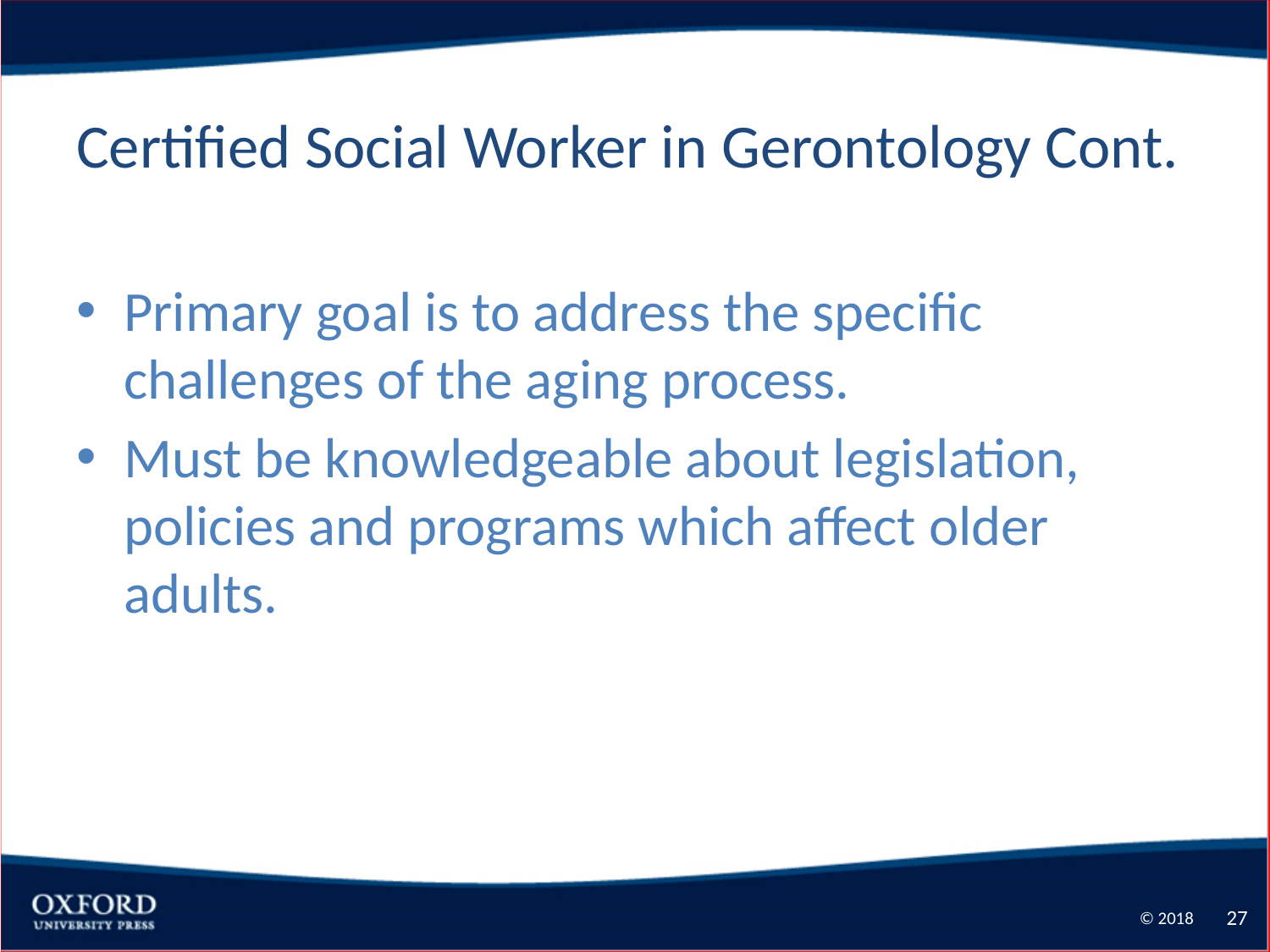

# Certified Social Worker in Gerontology Cont.
Primary goal is to address the specific challenges of the aging process.
Must be knowledgeable about legislation, policies and programs which affect older adults.